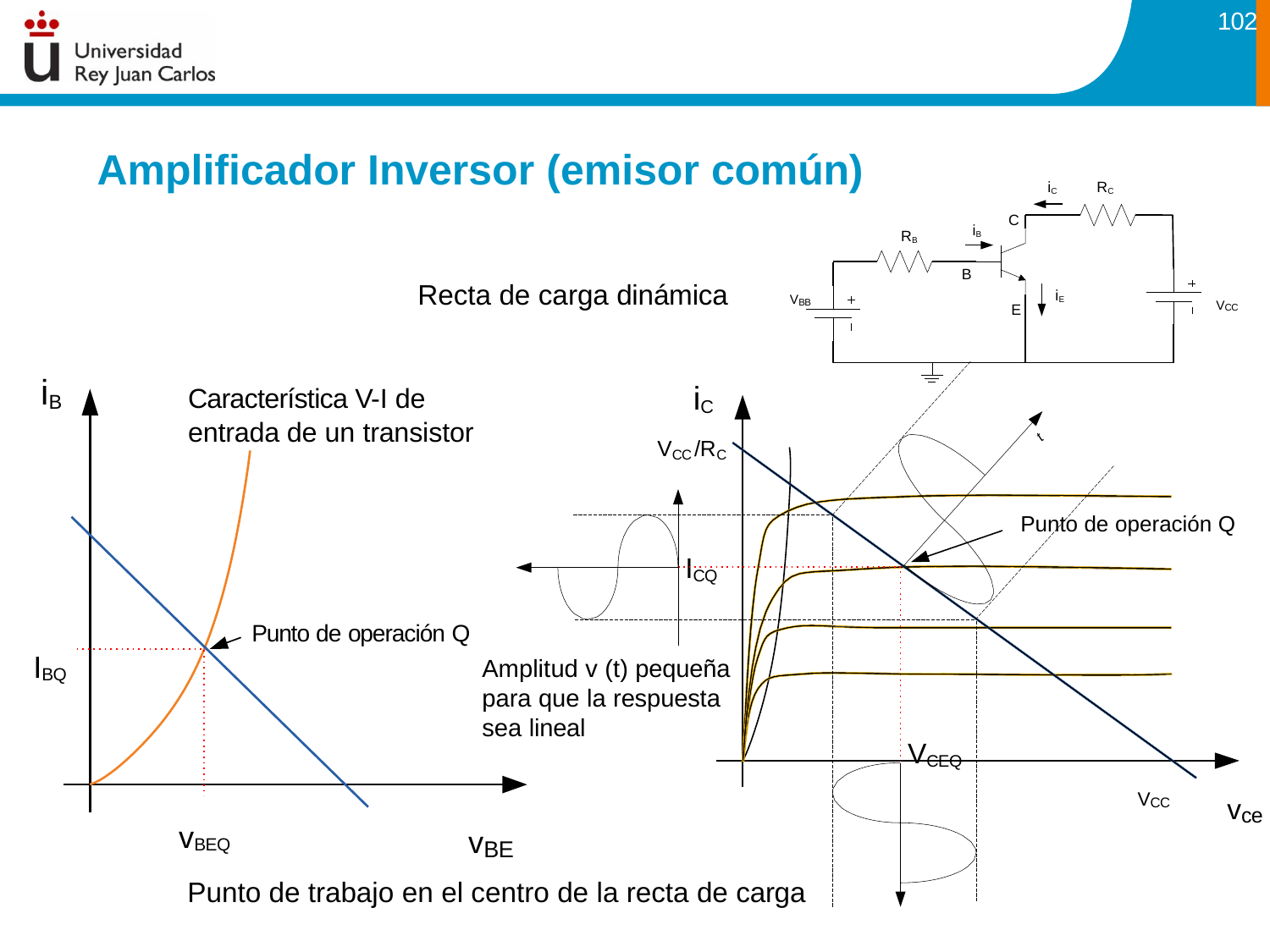

102
# Amplificador Inversor (emisor común)
iC
RC

C
iB
RB

B
Recta de carga dinámica
VBB

iE
VCC
E

iB
iC
Característica V-I de entrada de un transistor

t
V	/R

CC	C
Punto de operación Q

ICQ
Punto de operación Q
Amplitud v (t) pequeña
IBQ
para que la respuesta sea lineal
VCEQ
vce
VCC
vBEQ
vBE
Punto de trabajo en el centro de la recta de carga